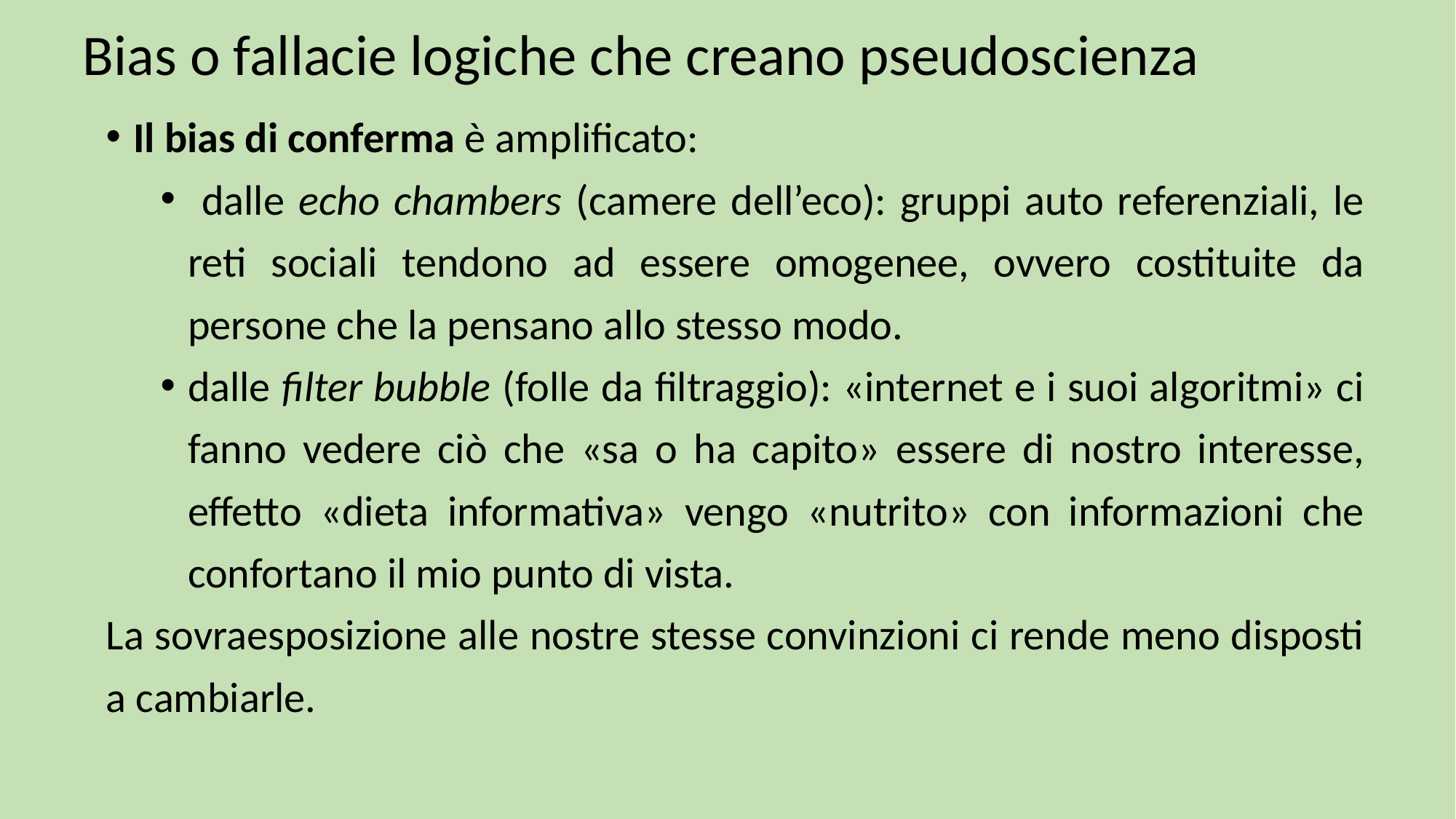

# Bias o fallacie logiche che creano pseudoscienza
Il bias di conferma è amplificato:
 dalle echo chambers (camere dell’eco): gruppi auto referenziali, le reti sociali tendono ad essere omogenee, ovvero costituite da persone che la pensano allo stesso modo.
dalle filter bubble (folle da filtraggio): «internet e i suoi algoritmi» ci fanno vedere ciò che «sa o ha capito» essere di nostro interesse, effetto «dieta informativa» vengo «nutrito» con informazioni che confortano il mio punto di vista.
La sovraesposizione alle nostre stesse convinzioni ci rende meno disposti a cambiarle.